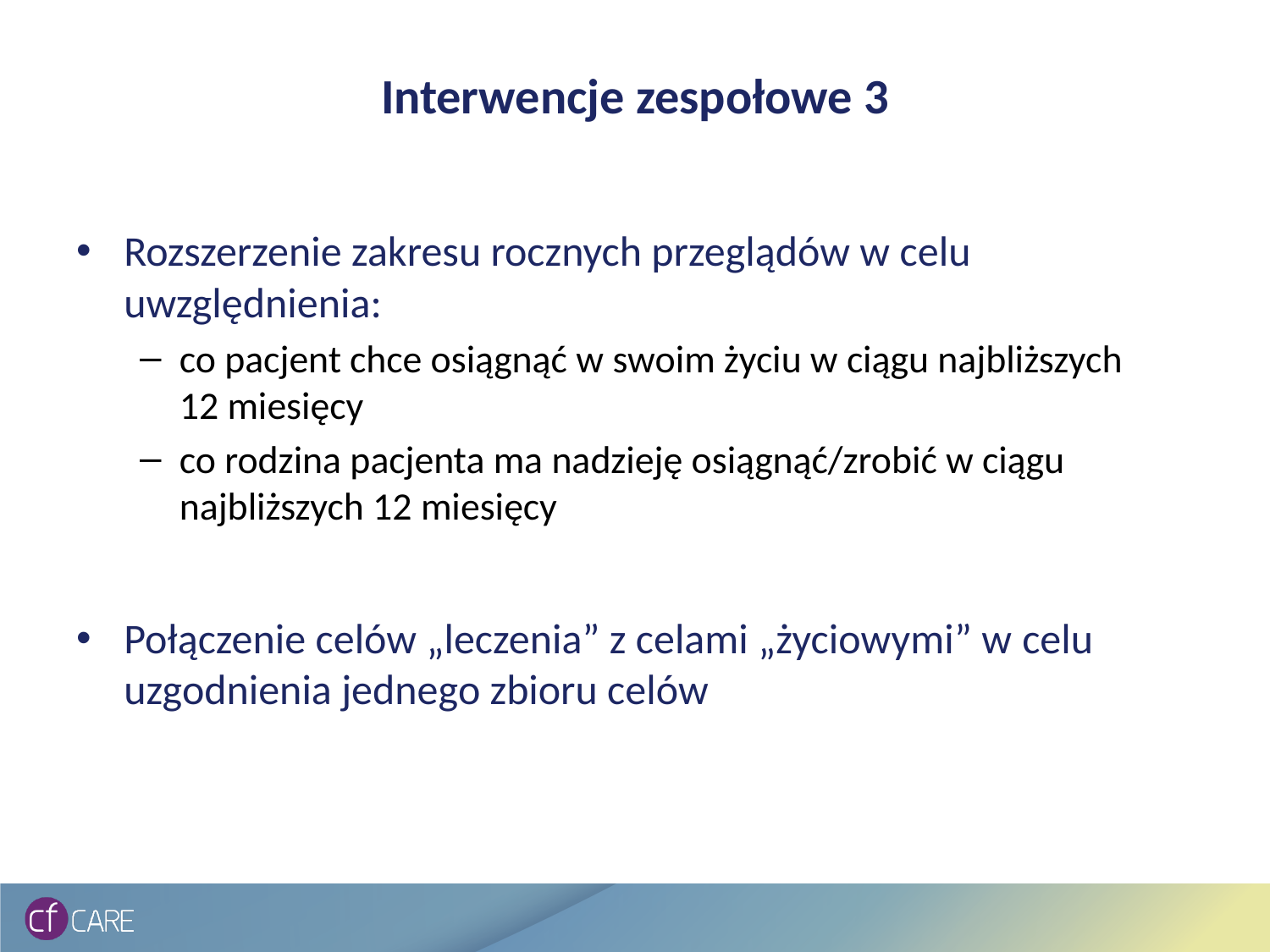

# Interwencje zespołowe 3
Rozszerzenie zakresu rocznych przeglądów w celu uwzględnienia:
co pacjent chce osiągnąć w swoim życiu w ciągu najbliższych 12 miesięcy
co rodzina pacjenta ma nadzieję osiągnąć/zrobić w ciągu najbliższych 12 miesięcy

Połączenie celów „leczenia” z celami „życiowymi” w celu uzgodnienia jednego zbioru celów